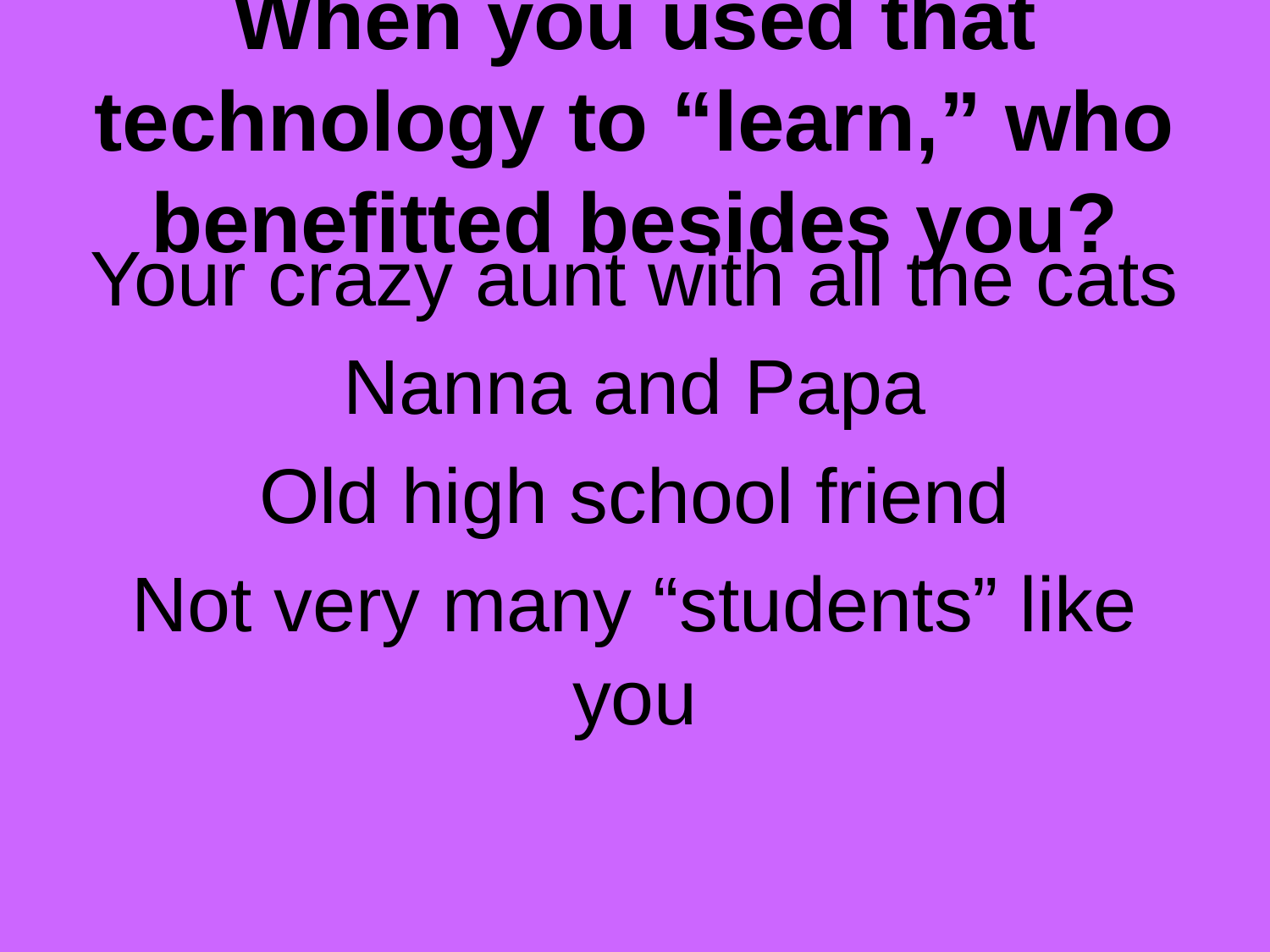

# When you used that technology to “learn,” who benefitted besides you?
Your crazy aunt with all the cats
Nanna and Papa
Old high school friend
Not very many “students” like you